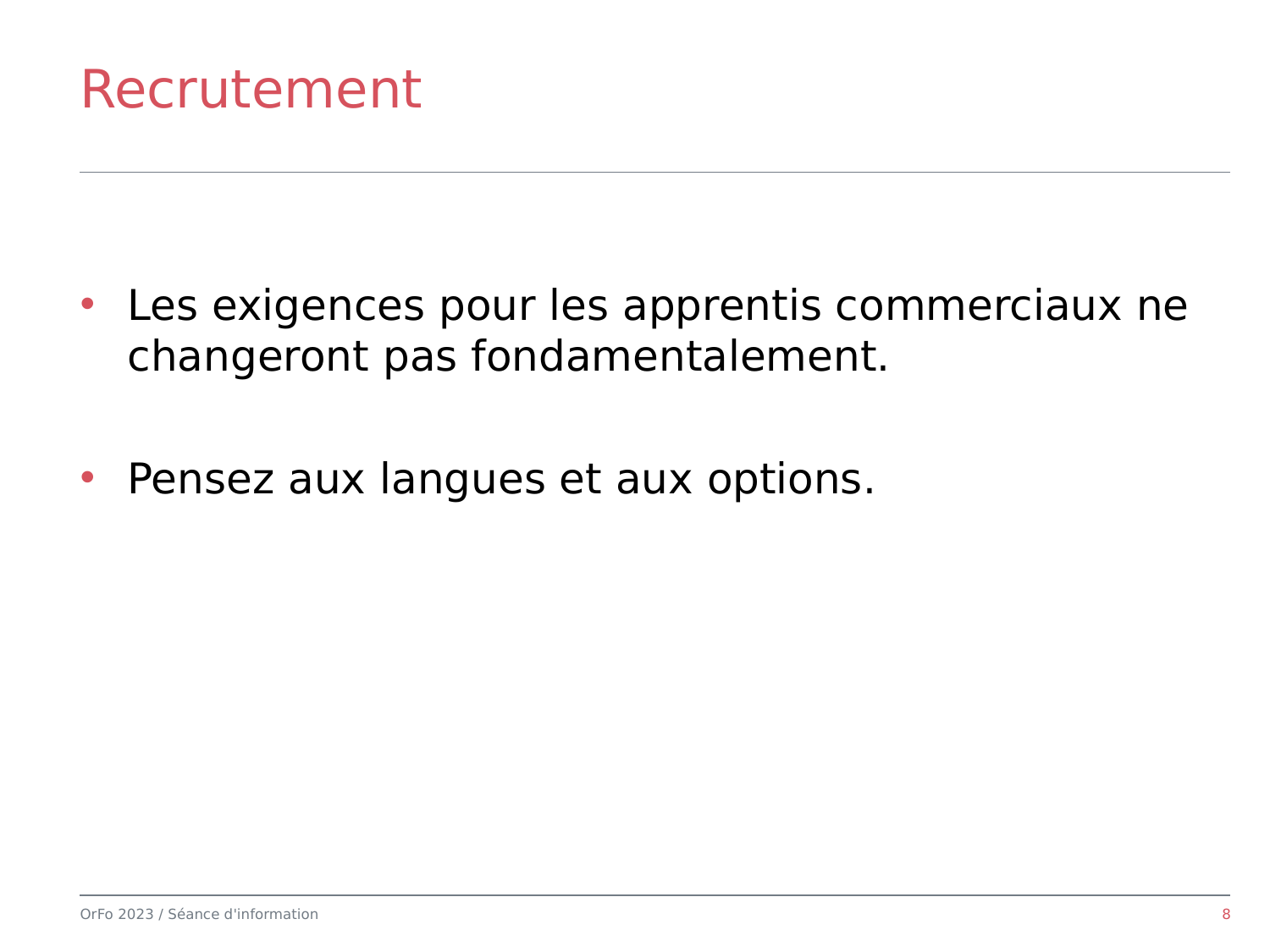

# Recrutement

Les exigences pour les apprentis commerciaux ne changeront pas fondamentalement.

Pensez aux langues et aux options.

8
OrFo 2023 / Séance d'information